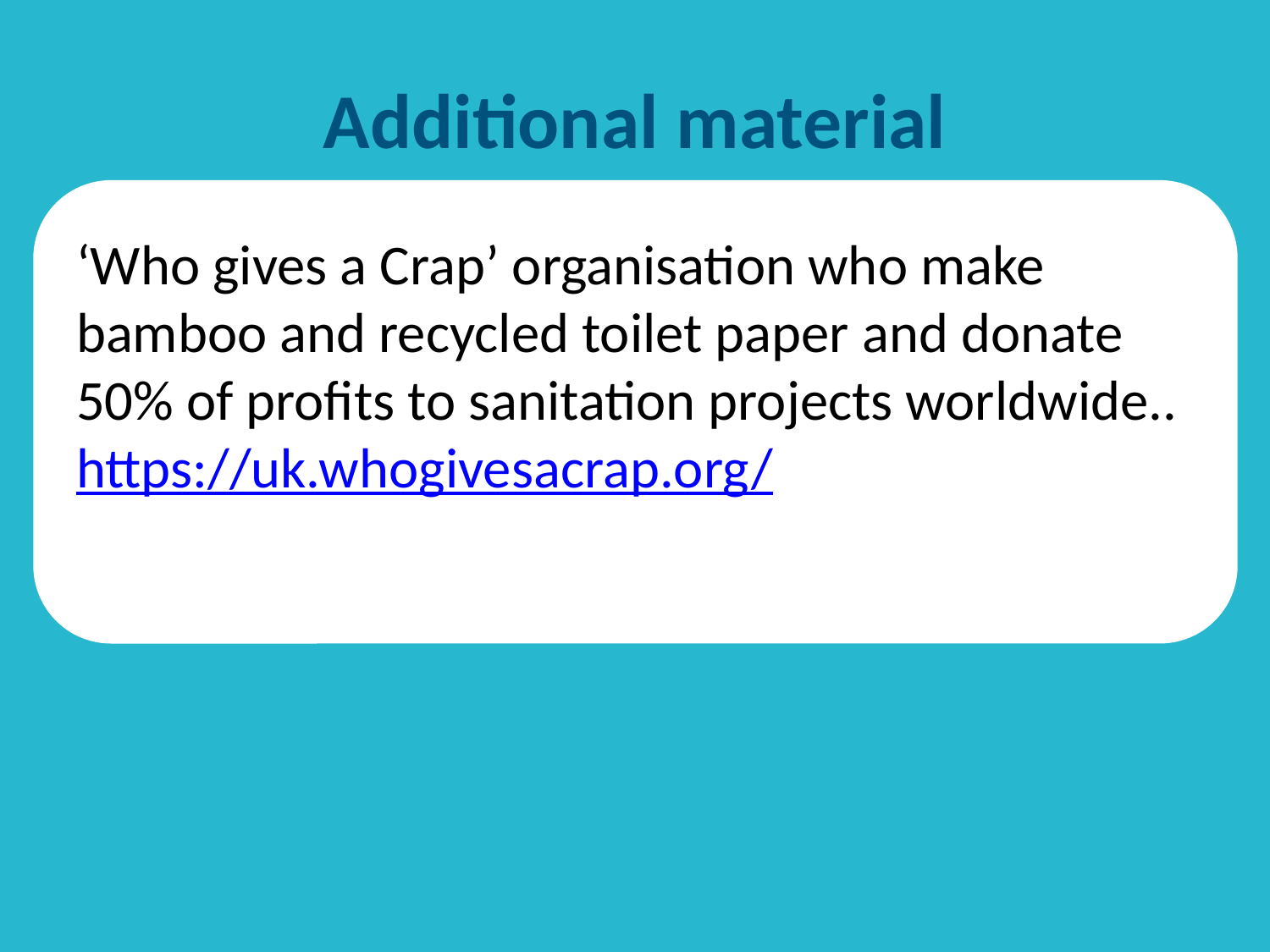

# Additional material

‘Who gives a Crap’ organisation who make bamboo and recycled toilet paper and donate 50% of profits to sanitation projects worldwide.. https://uk.whogivesacrap.org/